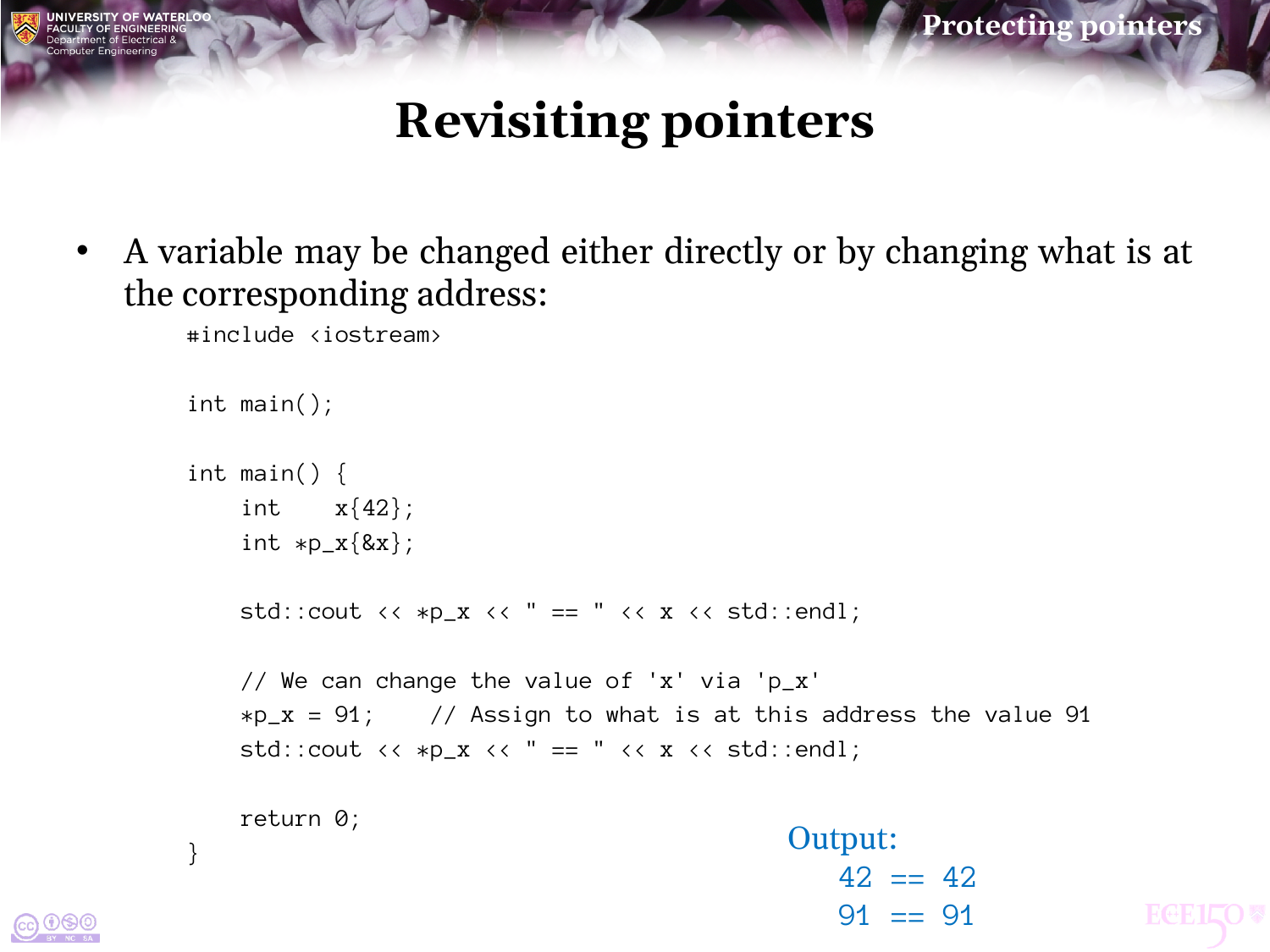

# Revisiting pointers
A variable may be changed either directly or by changing what is at the corresponding address:
#include <iostream>

int main();

int main() {
    int    x{42};
    int *p_x{&x};

    std::cout << *p_x << " == " << x << std::endl;

    // We can change the value of 'x' via 'p_x'
    *p_x = 91;    // Assign to what is at this address the value 91
    std::cout << *p_x << " == " << x << std::endl;

    return 0;
}
Output:
   42 == 42
   91 == 91